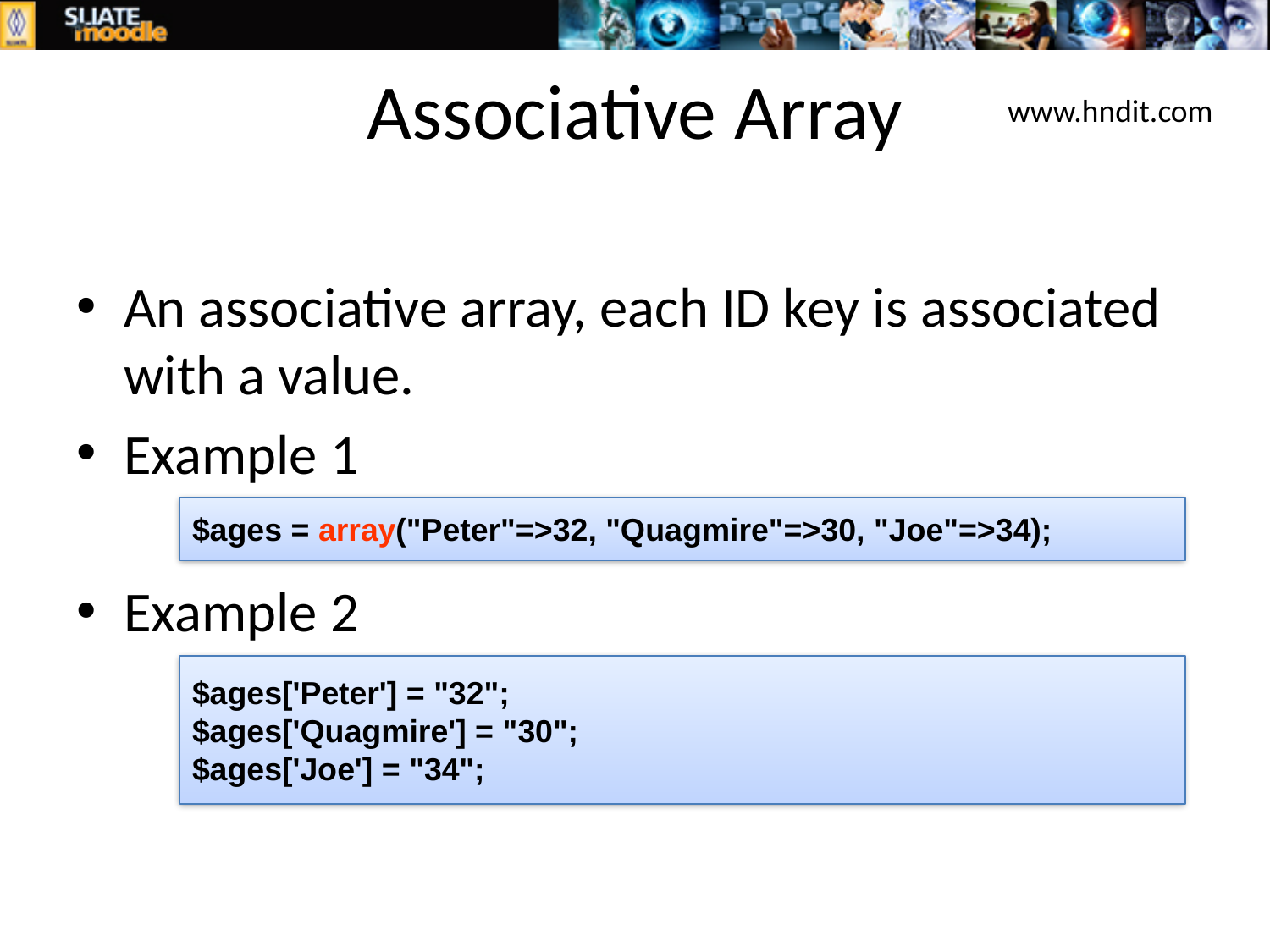

# Associative Array
www.hndit.com
An associative array, each ID key is associated with a value.
Example 1

Example 2

$ages = array("Peter"=>32, "Quagmire"=>30, "Joe"=>34);
$ages['Peter'] = "32";
$ages['Quagmire'] = "30";
$ages['Joe'] = "34";